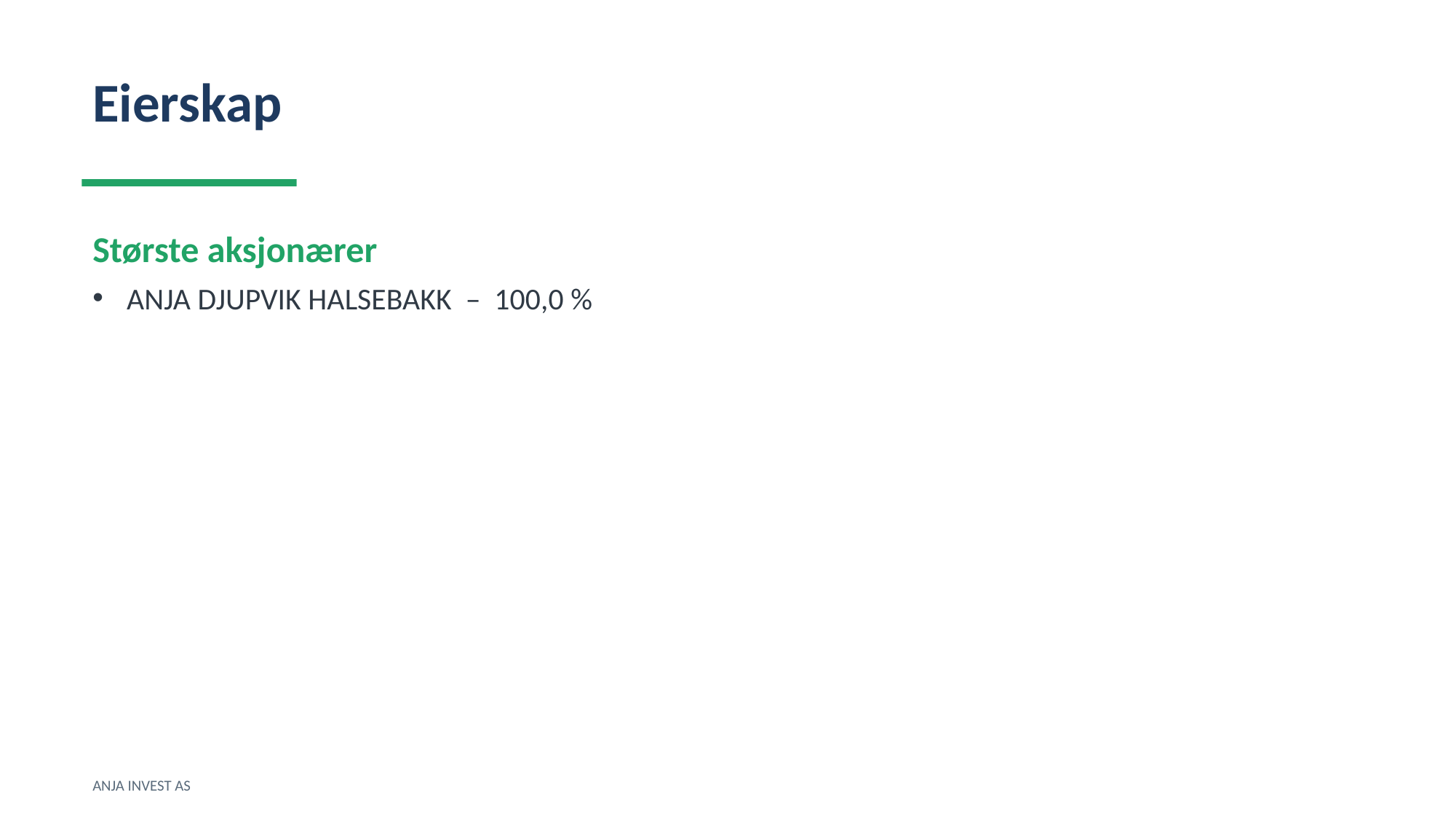

Eierskap

Største aksjonærer
ANJA DJUPVIK HALSEBAKK  –  100,0 %
ANJA INVEST AS